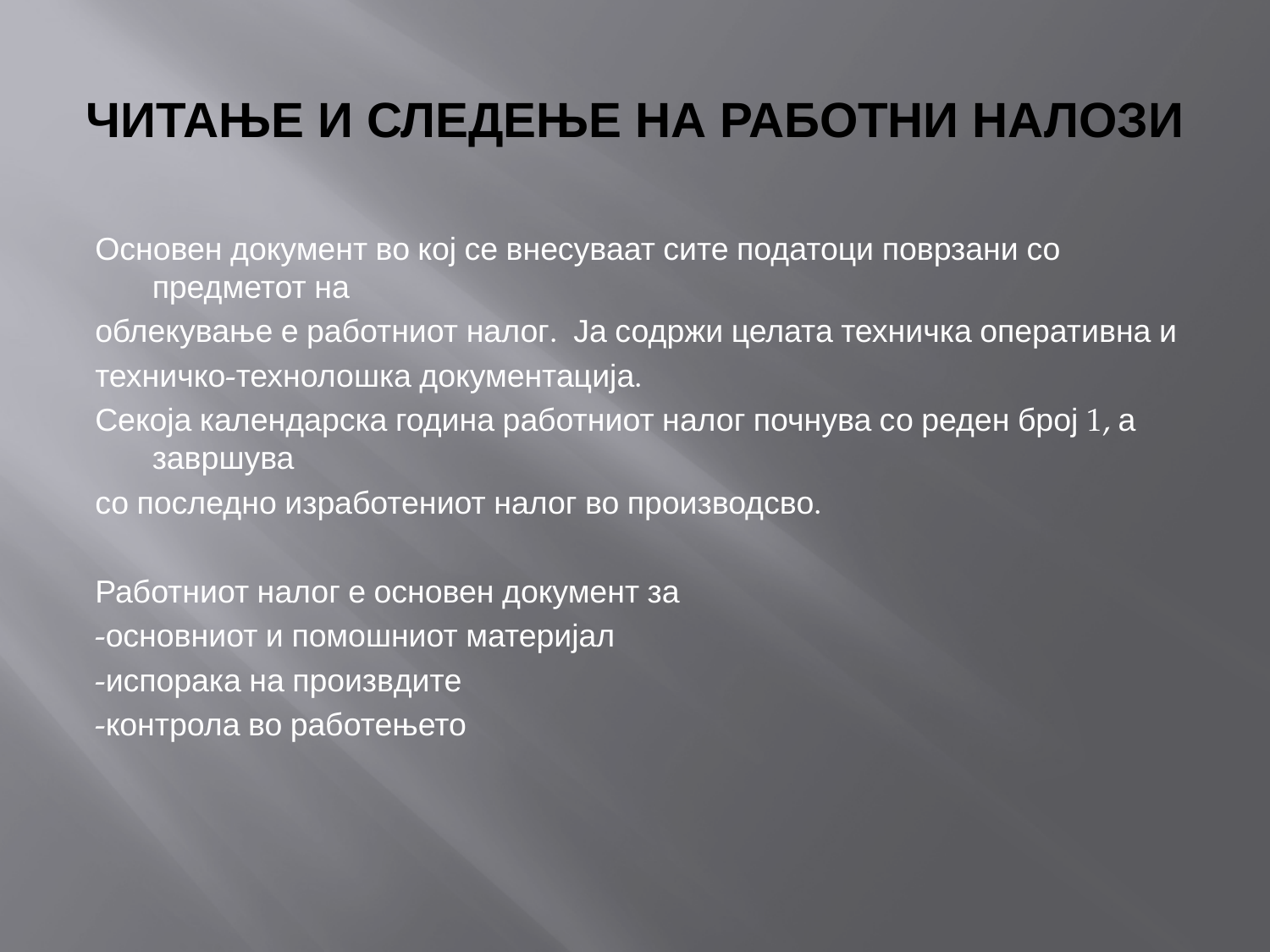

# ЧИТАЊЕ И СЛЕДЕЊЕ НА РАБОТНИ НАЛОЗИ
Основен документ во кој се внесуваат сите податоци поврзани со предметот на
облекување е работниот налог.  Ја содржи целата техничка оперативна и
техничко-технолошка документација.
Секоја календарска година работниот налог почнува со реден број 1, а завршува
со последно изработениот налог во производсво.

Работниот налог е основен документ за
-основниот и помошниот материјал
-испорака на произвдите
-контрола во работењето